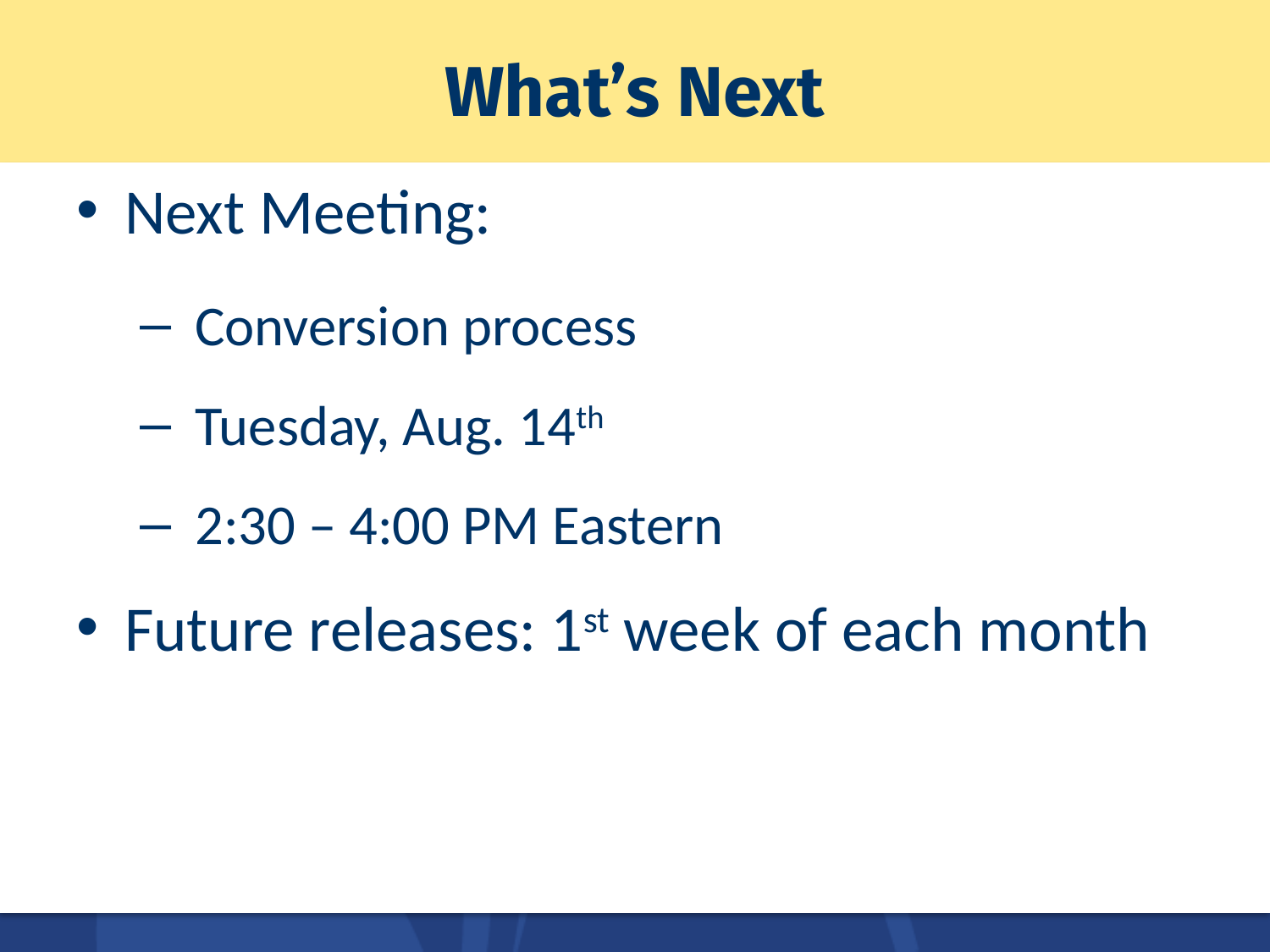

# What’s Next
Next Meeting:
Conversion process
Tuesday, Aug. 14th
2:30 – 4:00 PM Eastern
Future releases: 1st week of each month